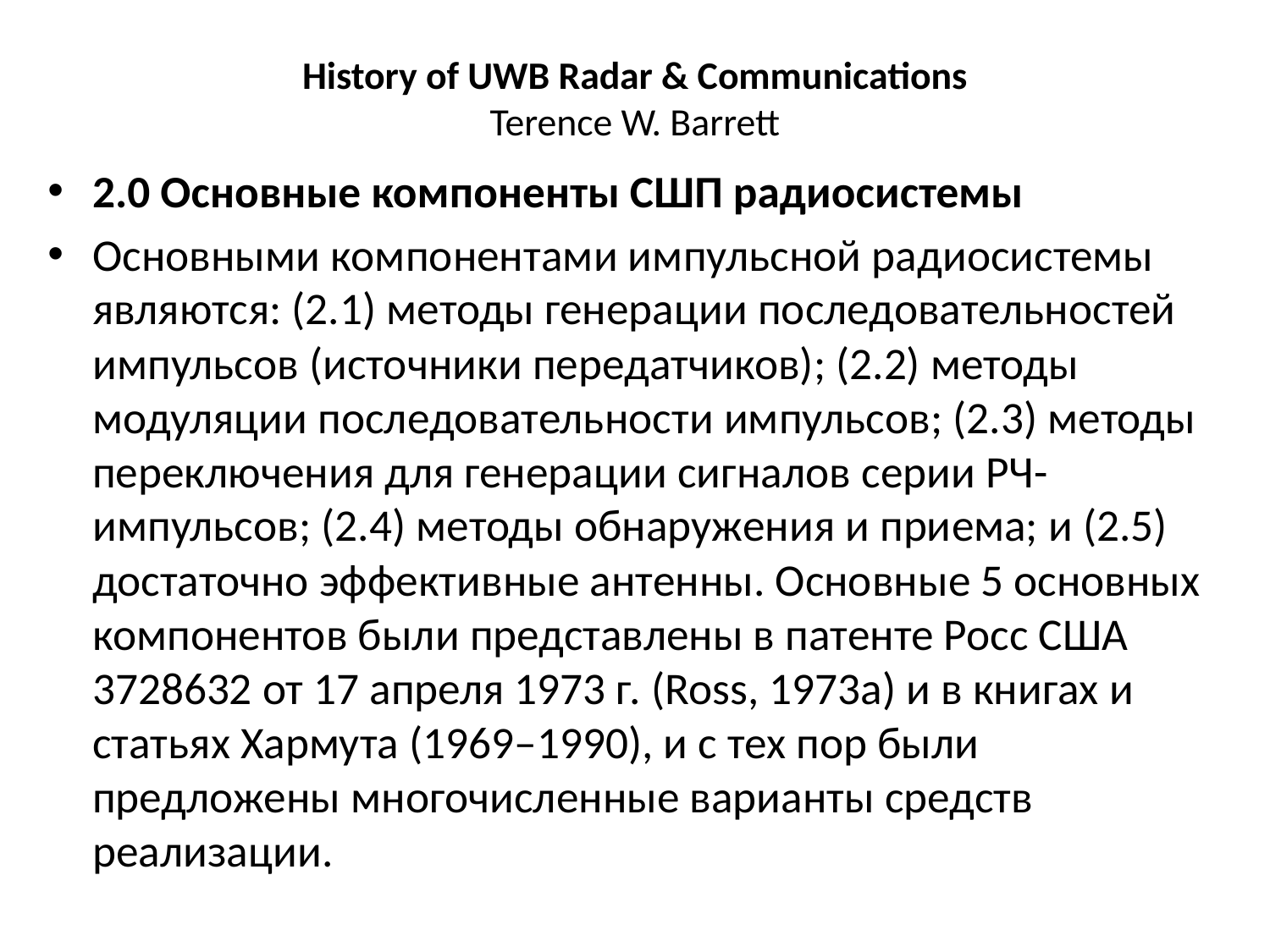

# History of UWB Radar & Communications Terence W. Barrett
2.0 Основные компоненты СШП радиосистемы
Основными компонентами импульсной радиосистемы являются: (2.1) методы генерации последовательностей импульсов (источники передатчиков); (2.2) методы модуляции последовательности импульсов; (2.3) методы переключения для генерации сигналов серии РЧ-импульсов; (2.4) методы обнаружения и приема; и (2.5) достаточно эффективные антенны. Основные 5 основных компонентов были представлены в патенте Росс США 3728632 от 17 апреля 1973 г. (Ross, 1973a) и в книгах и статьях Хармута (1969–1990), и с тех пор были предложены многочисленные варианты средств реализации.